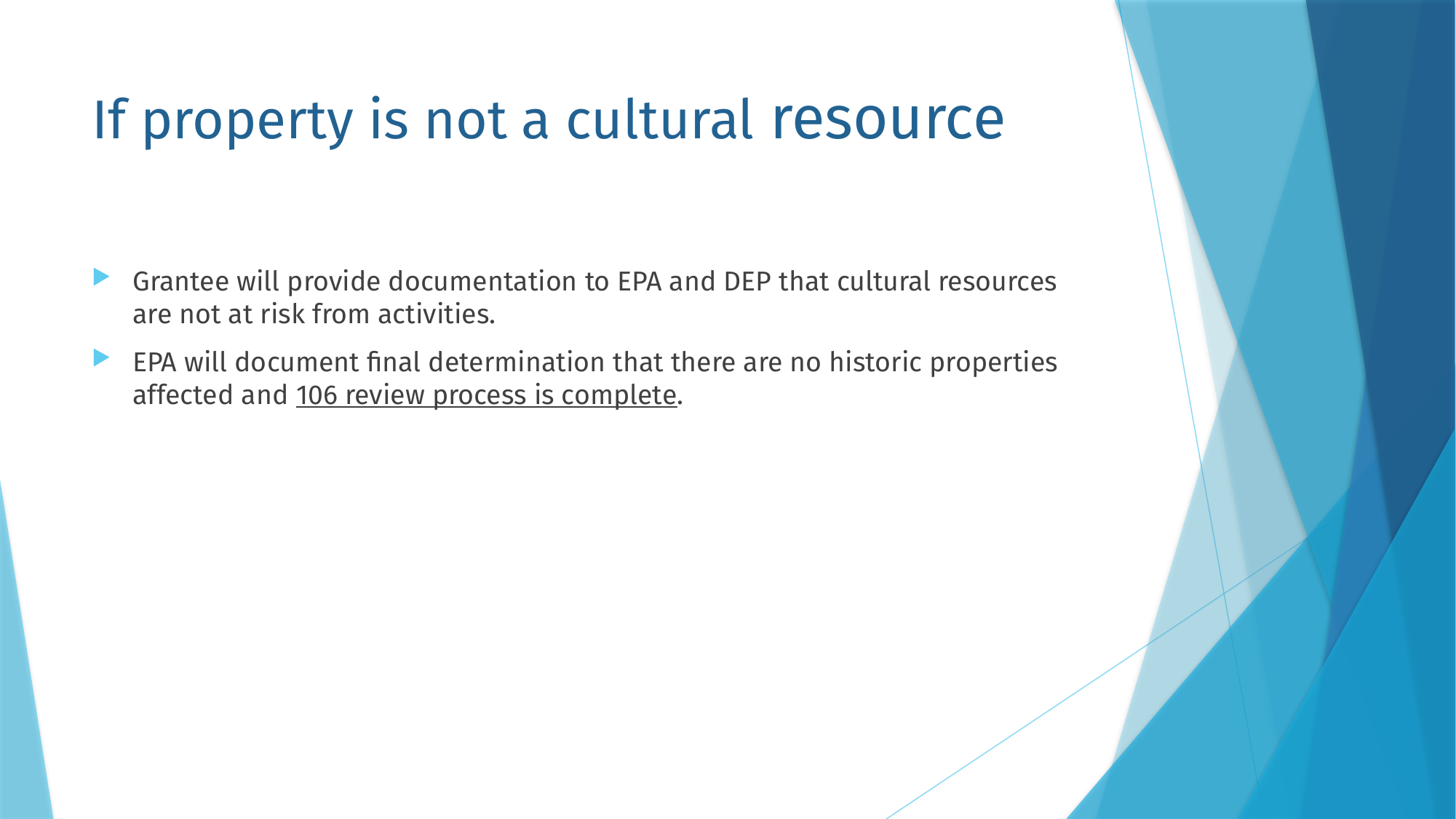

# If property is not a cultural resource
Grantee will provide documentation to EPA and DEP that cultural resources are not at risk from activities.
EPA will document final determination that there are no historic properties affected and 106 review process is complete.